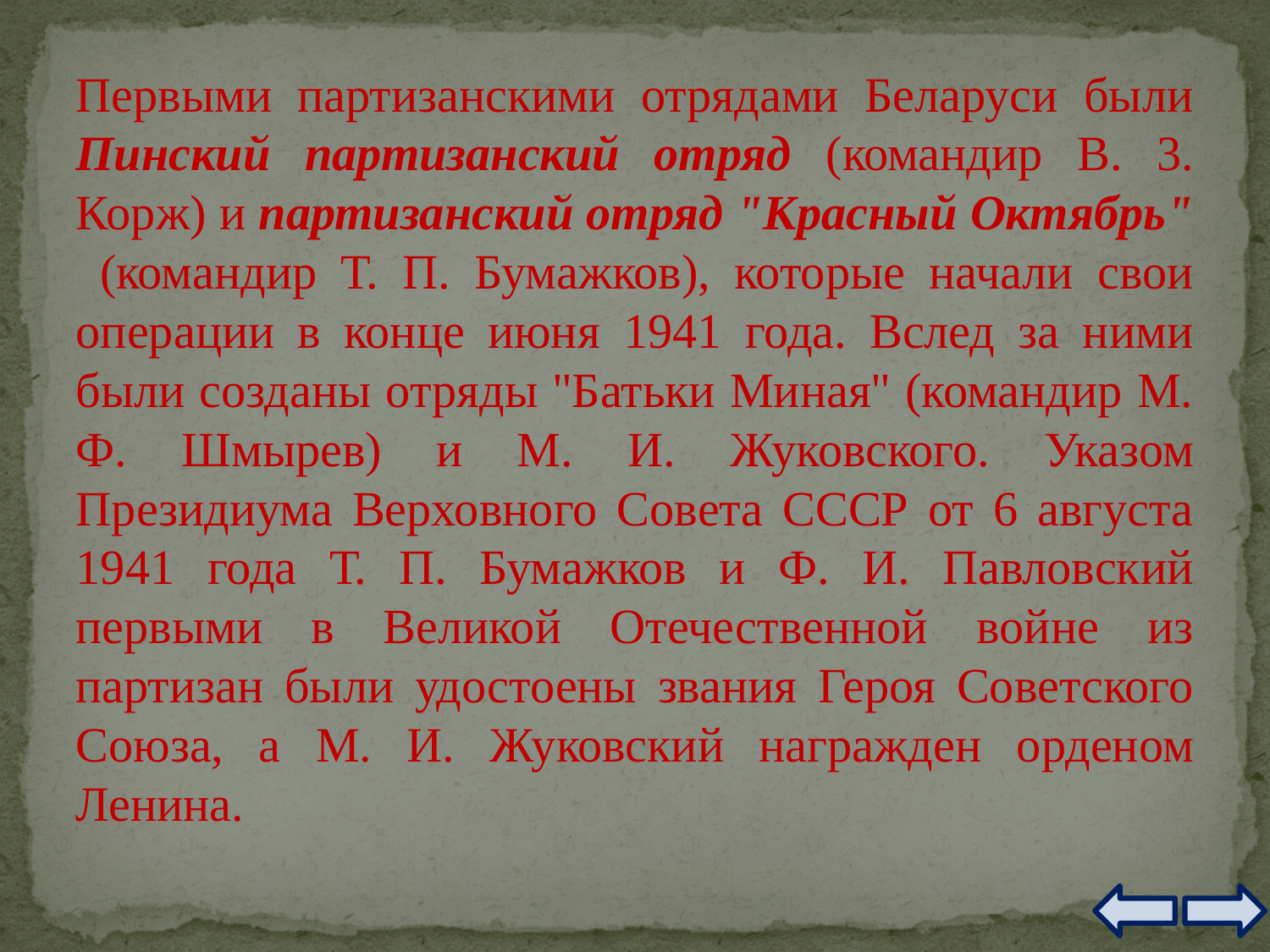

Первыми партизанскими отрядами Беларуси были Пинский партизанский отряд (командир В. 3. Корж) и партизанский отряд "Красный Октябрь"  (командир Т. П. Бумажков), которые начали свои операции в конце июня 1941 года. Вслед за ними были созданы отряды "Батьки Миная" (командир М. Ф. Шмырев) и М. И. Жуковского. Указом Президиума Верховного Совета СССР от 6 августа 1941 года Т. П. Бумажков и Ф. И. Павловский первыми в Великой Отечественной войне из партизан были удостоены звания Героя Советского Союза, а М. И. Жуковский награжден орденом Ленина.